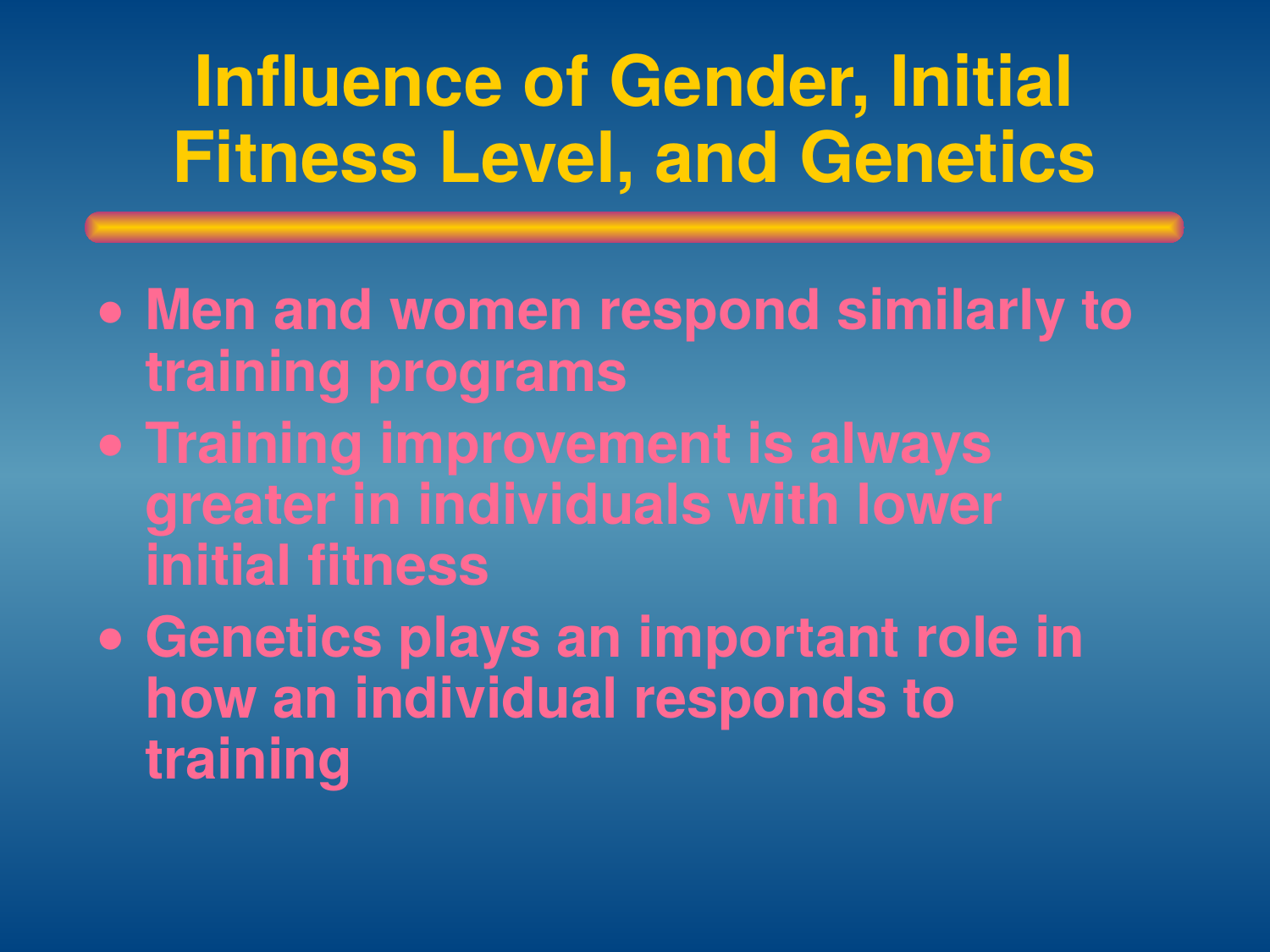

# Influence of Gender, Initial Fitness Level, and Genetics
Men and women respond similarly to training programs
Training improvement is always greater in individuals with lower initial fitness
Genetics plays an important role in how an individual responds to training